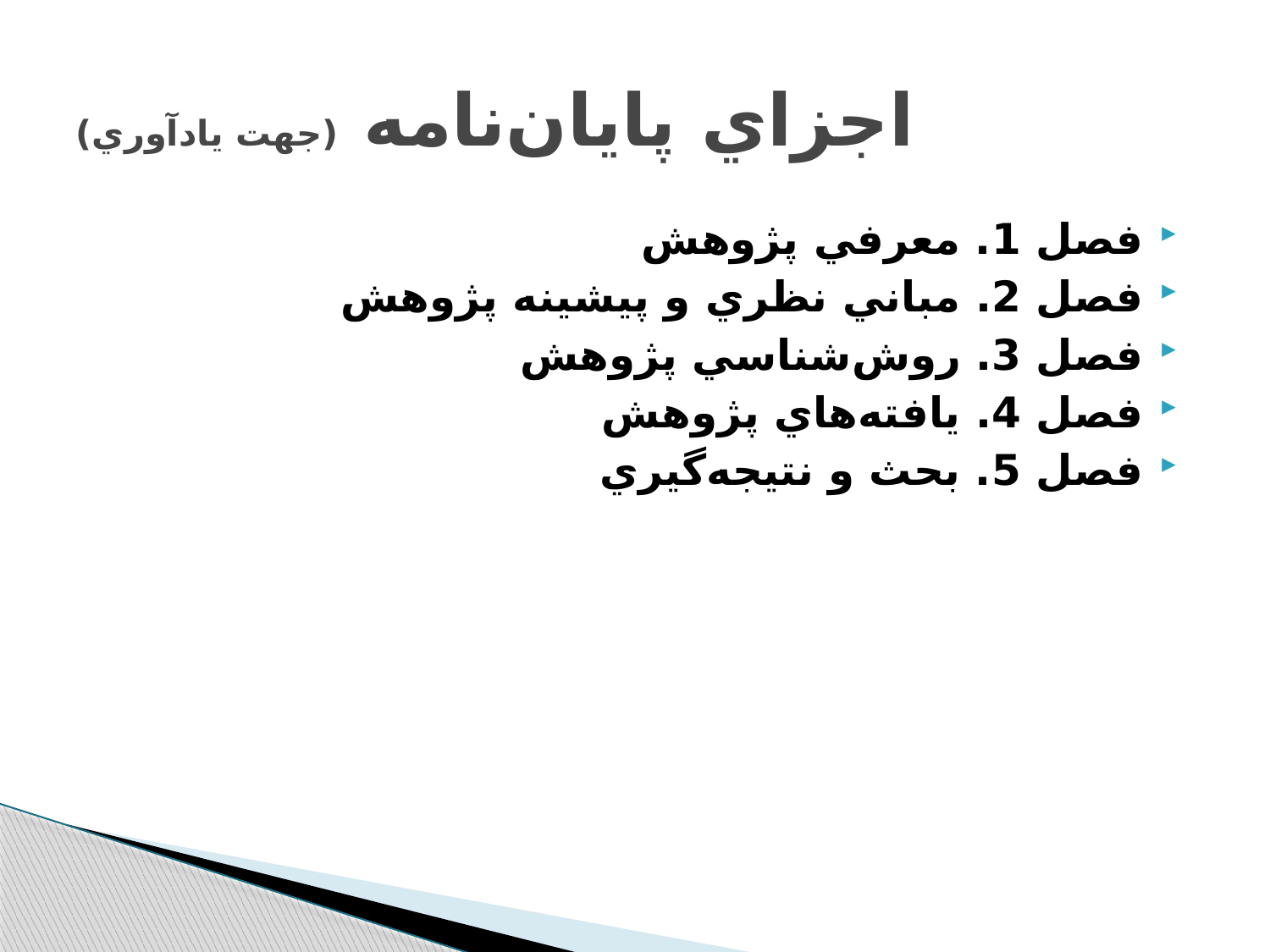

# اجزاي پايان‎‌نامه (جهت يادآوري)
فصل 1. معرفي پژوهش
فصل 2. مباني نظري و پيشينه پژوهش
فصل 3. روش‌شناسي پژوهش
فصل 4. يافته‌هاي پژوهش
فصل 5. بحث و نتيجه‌گيري